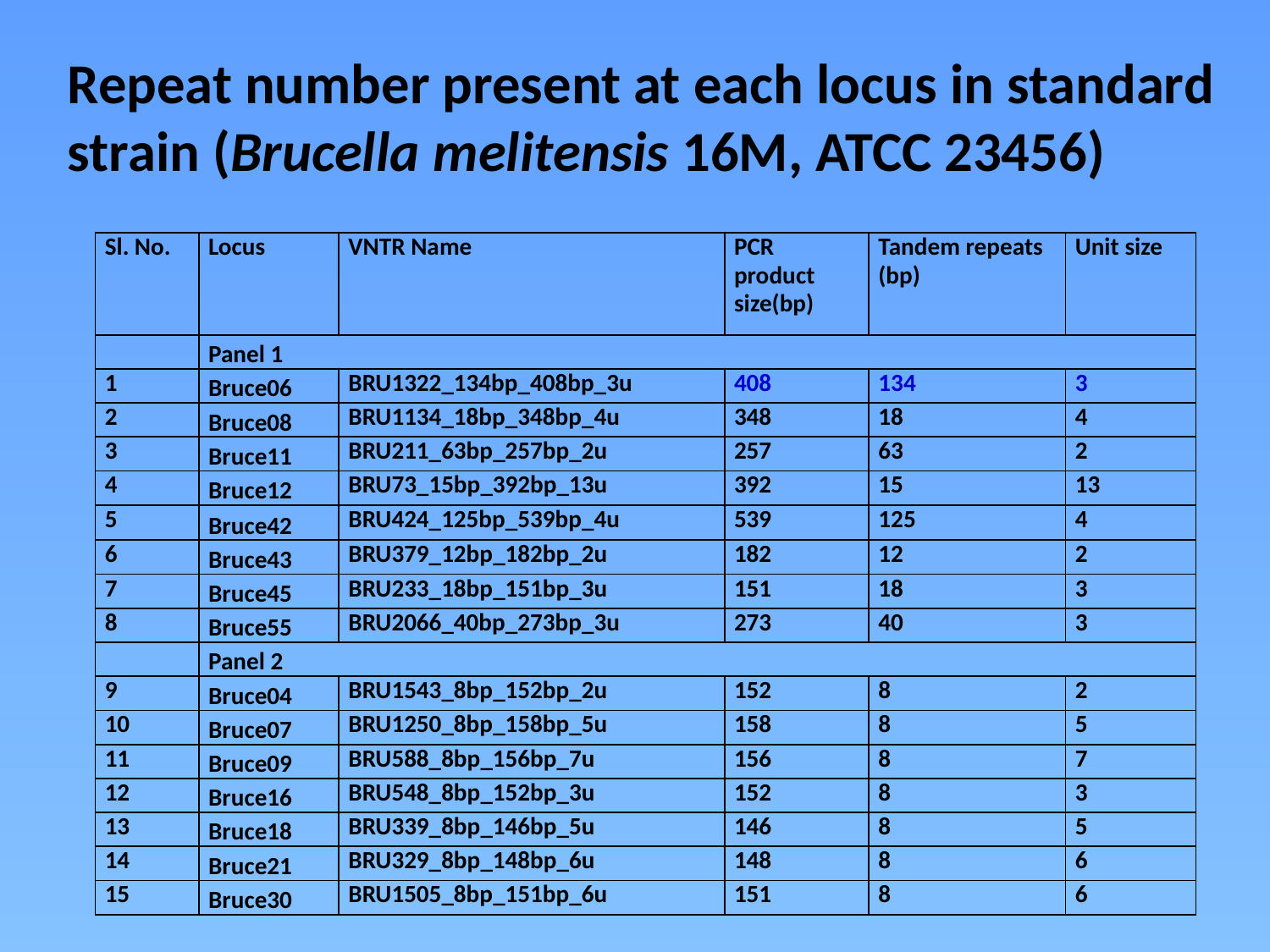

Repeat number present at each locus in standard strain (Brucella melitensis 16M, ATCC 23456)

| Sl. No. | Locus | VNTR Name | PCR product size(bp) | Tandem repeats (bp) | Unit size |
| --- | --- | --- | --- | --- | --- |
|  | Panel 1 |  |  |  |  |
| 1 | Bruce06 | BRU1322\_134bp\_408bp\_3u | 408 | 134 | 3 |
| 2 | Bruce08 | BRU1134\_18bp\_348bp\_4u | 348 | 18 | 4 |
| 3 | Bruce11 | BRU211\_63bp\_257bp\_2u | 257 | 63 | 2 |
| 4 | Bruce12 | BRU73\_15bp\_392bp\_13u | 392 | 15 | 13 |
| 5 | Bruce42 | BRU424\_125bp\_539bp\_4u | 539 | 125 | 4 |
| 6 | Bruce43 | BRU379\_12bp\_182bp\_2u | 182 | 12 | 2 |
| 7 | Bruce45 | BRU233\_18bp\_151bp\_3u | 151 | 18 | 3 |
| 8 | Bruce55 | BRU2066\_40bp\_273bp\_3u | 273 | 40 | 3 |
|  | Panel 2 |  |  |  |  |
| 9 | Bruce04 | BRU1543\_8bp\_152bp\_2u | 152 | 8 | 2 |
| 10 | Bruce07 | BRU1250\_8bp\_158bp\_5u | 158 | 8 | 5 |
| 11 | Bruce09 | BRU588\_8bp\_156bp\_7u | 156 | 8 | 7 |
| 12 | Bruce16 | BRU548\_8bp\_152bp\_3u | 152 | 8 | 3 |
| 13 | Bruce18 | BRU339\_8bp\_146bp\_5u | 146 | 8 | 5 |
| 14 | Bruce21 | BRU329\_8bp\_148bp\_6u | 148 | 8 | 6 |
| 15 | Bruce30 | BRU1505\_8bp\_151bp\_6u | 151 | 8 | 6 |